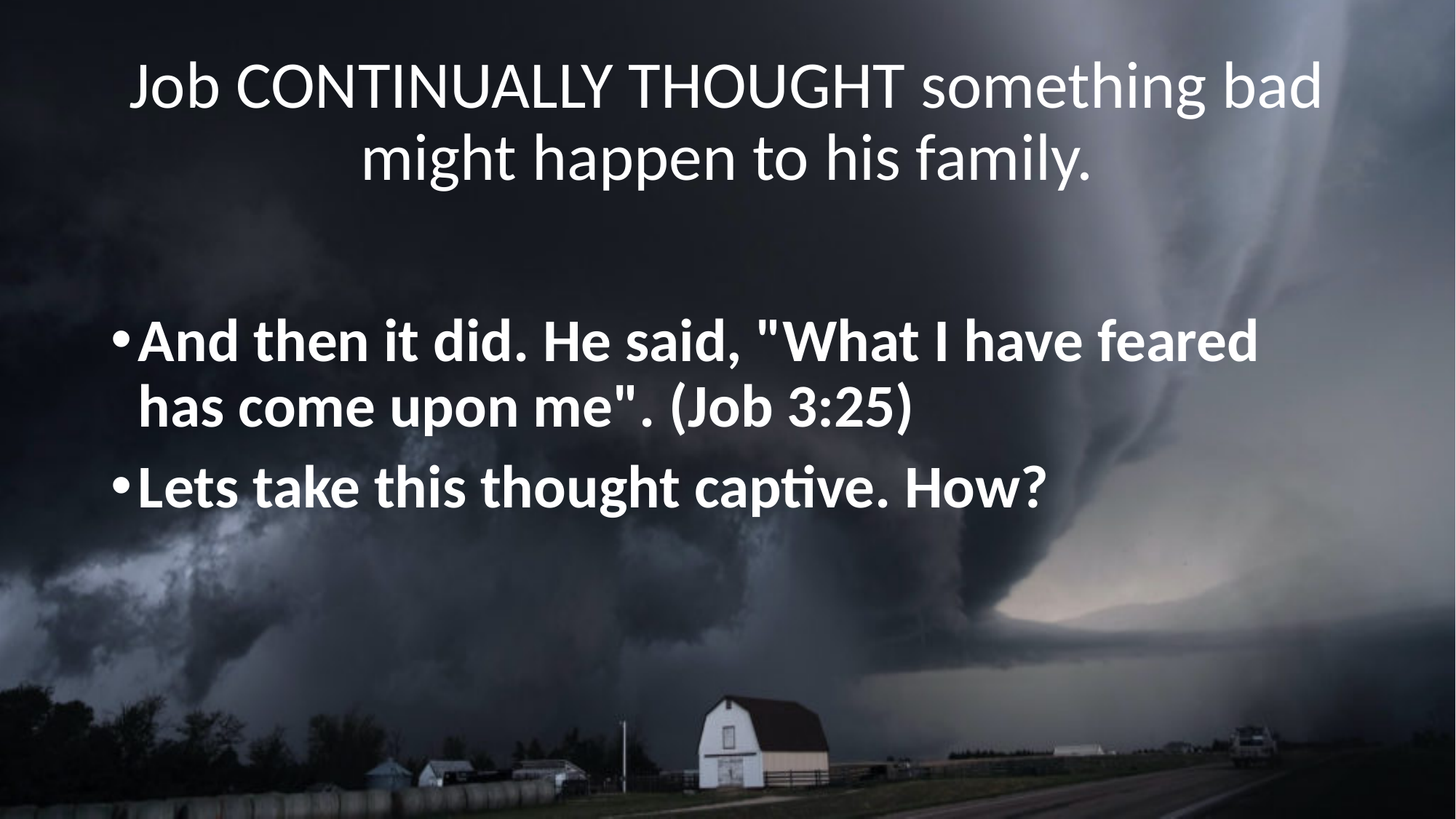

# Job CONTINUALLY THOUGHT something bad might happen to his family.
And then it did. He said, "What I have feared has come upon me". (Job 3:25)
Lets take this thought captive. How?